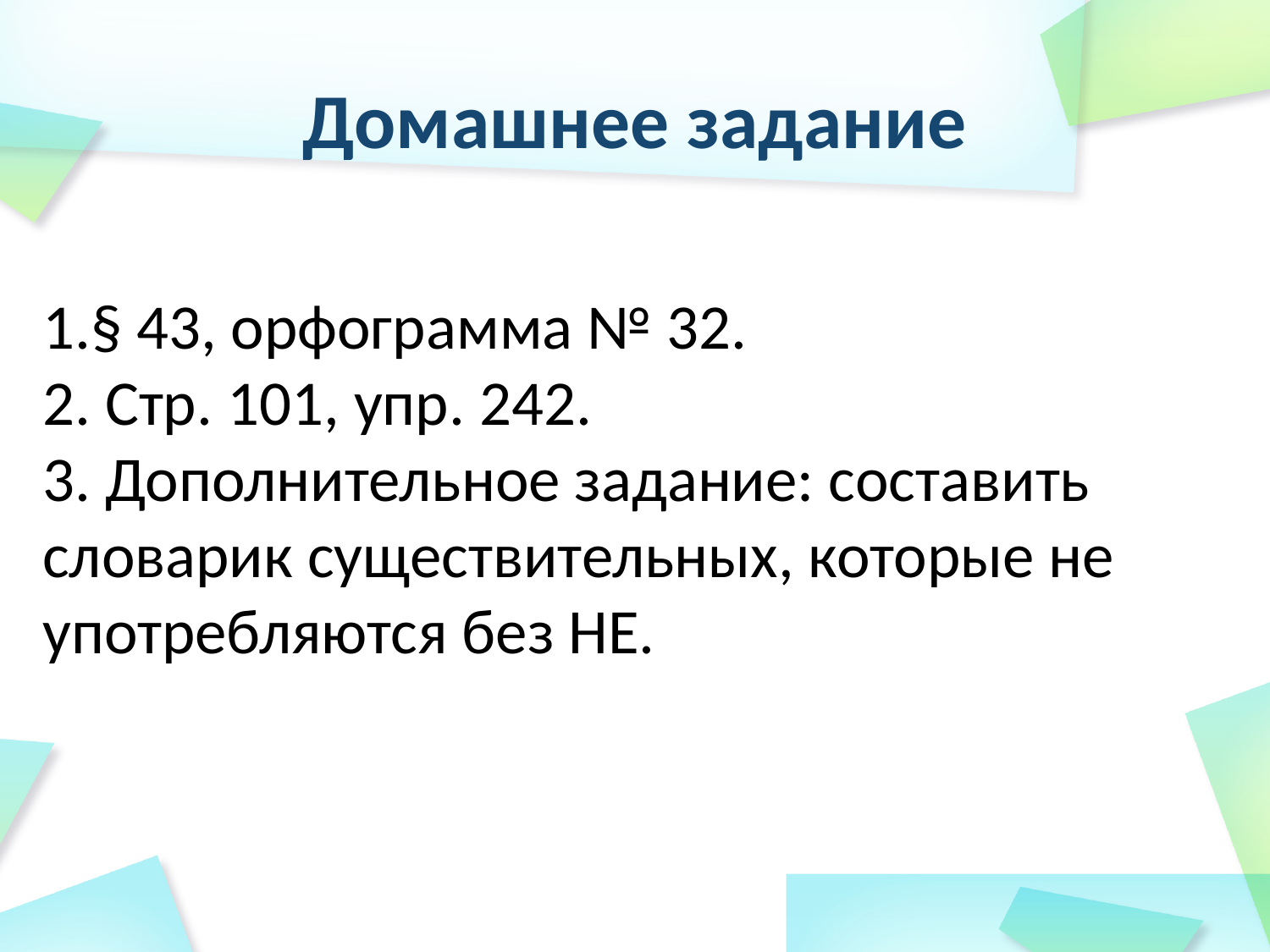

# Домашнее задание
1.§ 43, орфограмма № 32.
2. Стр. 101, упр. 242.
3. Дополнительное задание: составить словарик существительных, которые не употребляются без НЕ.